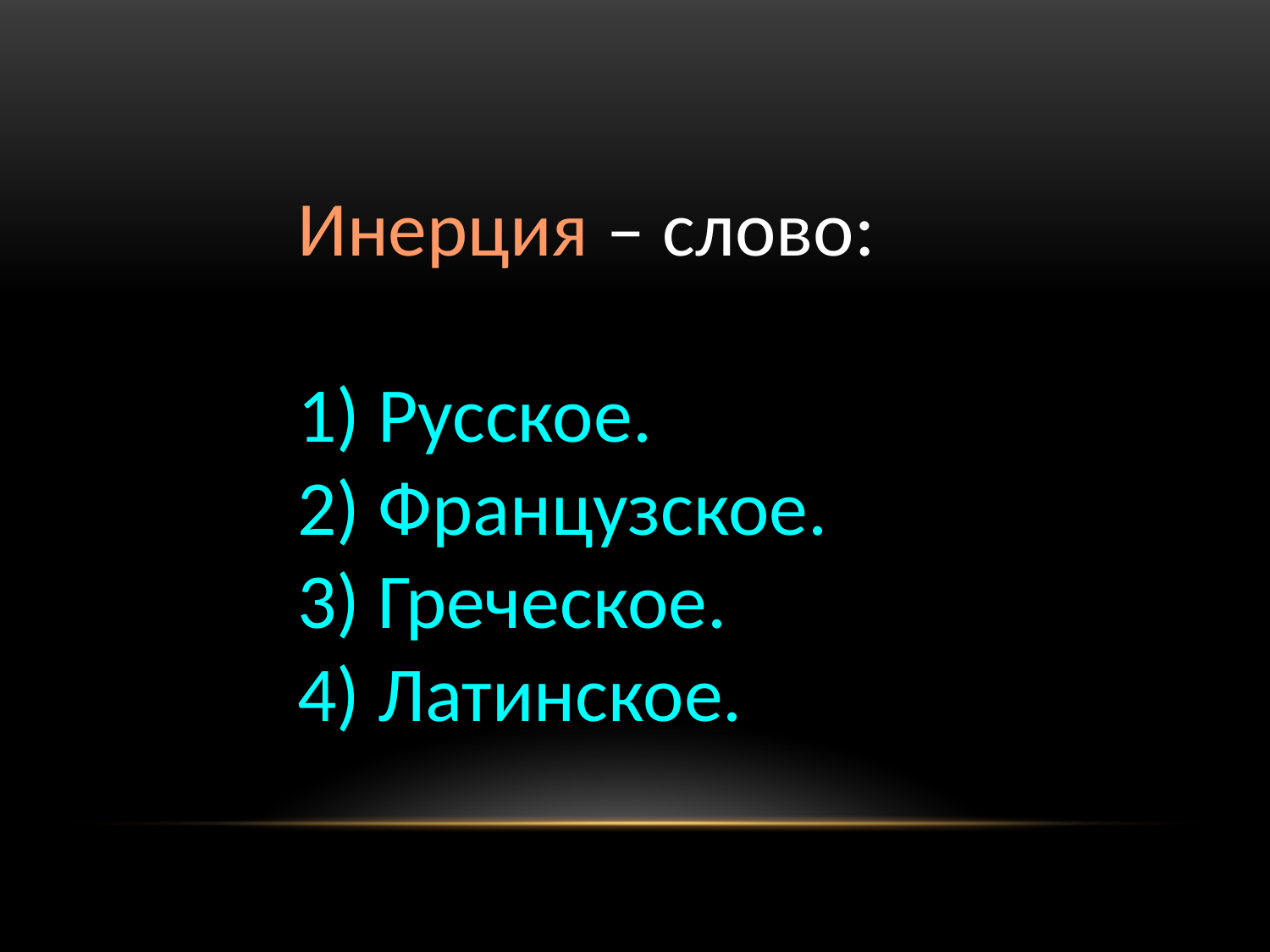

Инерция – слово:

 Русское.
 Французское.
 Греческое.
 Латинское.